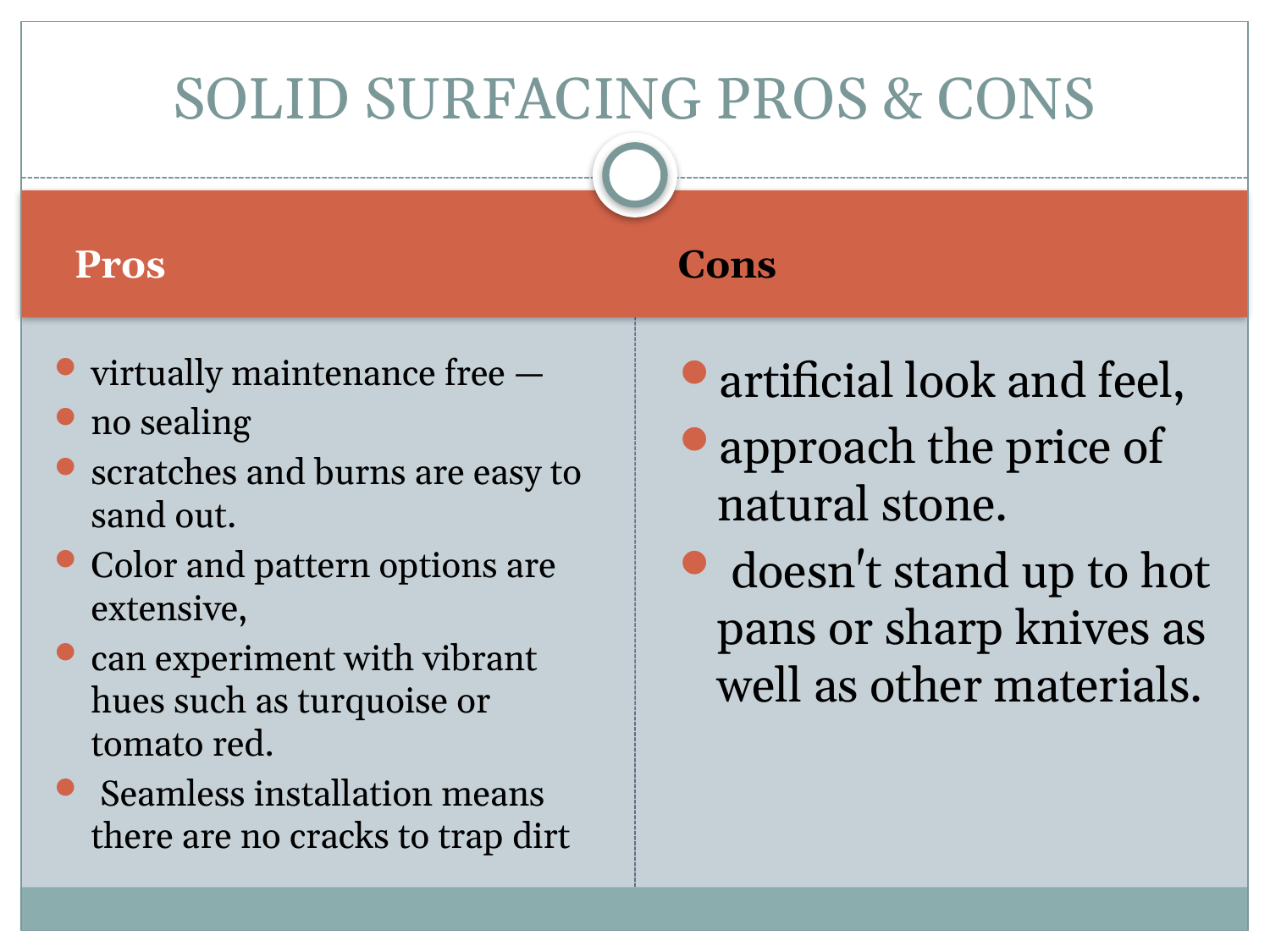

# SOLID SURFACING PROS & CONS
  Pros
Cons
virtually maintenance free —
no sealing
scratches and burns are easy to sand out.
Color and pattern options are extensive,
can experiment with vibrant hues such as turquoise or tomato red.
 Seamless installation means there are no cracks to trap dirt
artificial look and feel,
approach the price of natural stone.
 doesn't stand up to hot pans or sharp knives as well as other materials.